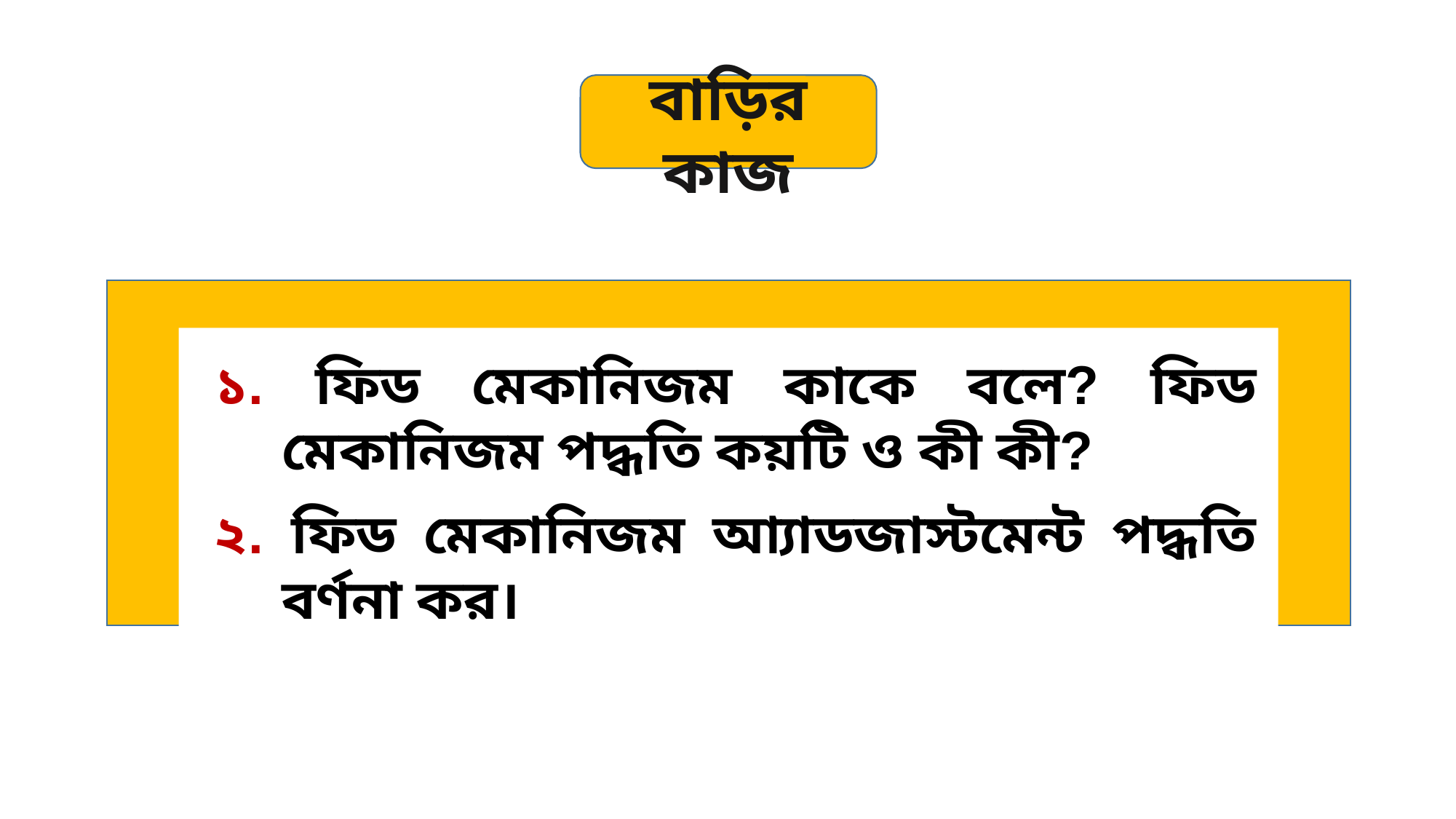

বাড়ির কাজ

১. ফিড মেকানিজম কাকে বলে? ফিড মেকানিজম পদ্ধতি কয়টি ও কী কী?
২. ফিড মেকানিজম আ্যাডজাস্টমেন্ট পদ্ধতি বর্ণনা কর।